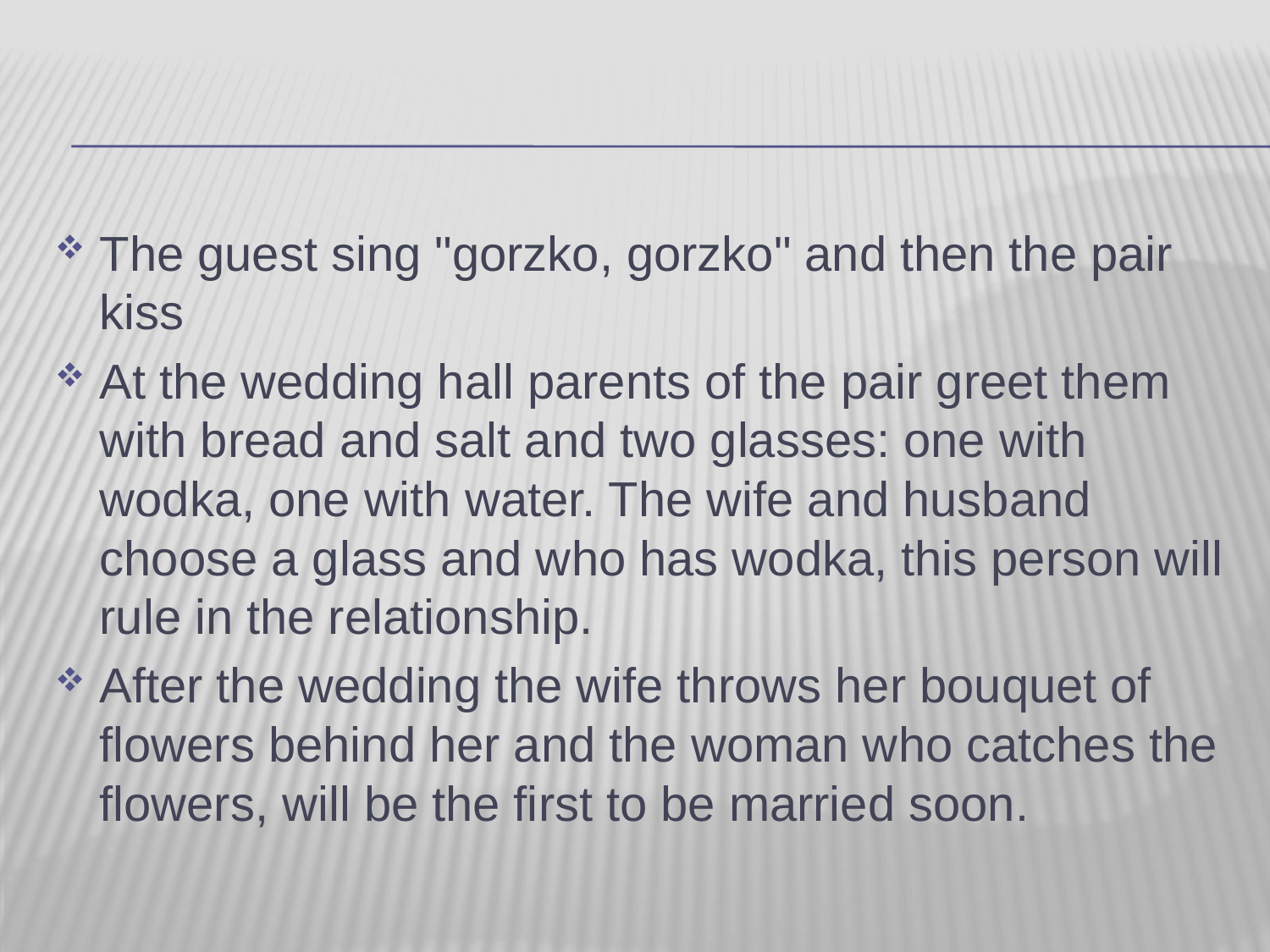

#
The guest sing "gorzko, gorzko" and then the pair kiss
At the wedding hall parents of the pair greet them with bread and salt and two glasses: one with wodka, one with water. The wife and husband choose a glass and who has wodka, this person will rule in the relationship.
After the wedding the wife throws her bouquet of flowers behind her and the woman who catches the flowers, will be the first to be married soon.